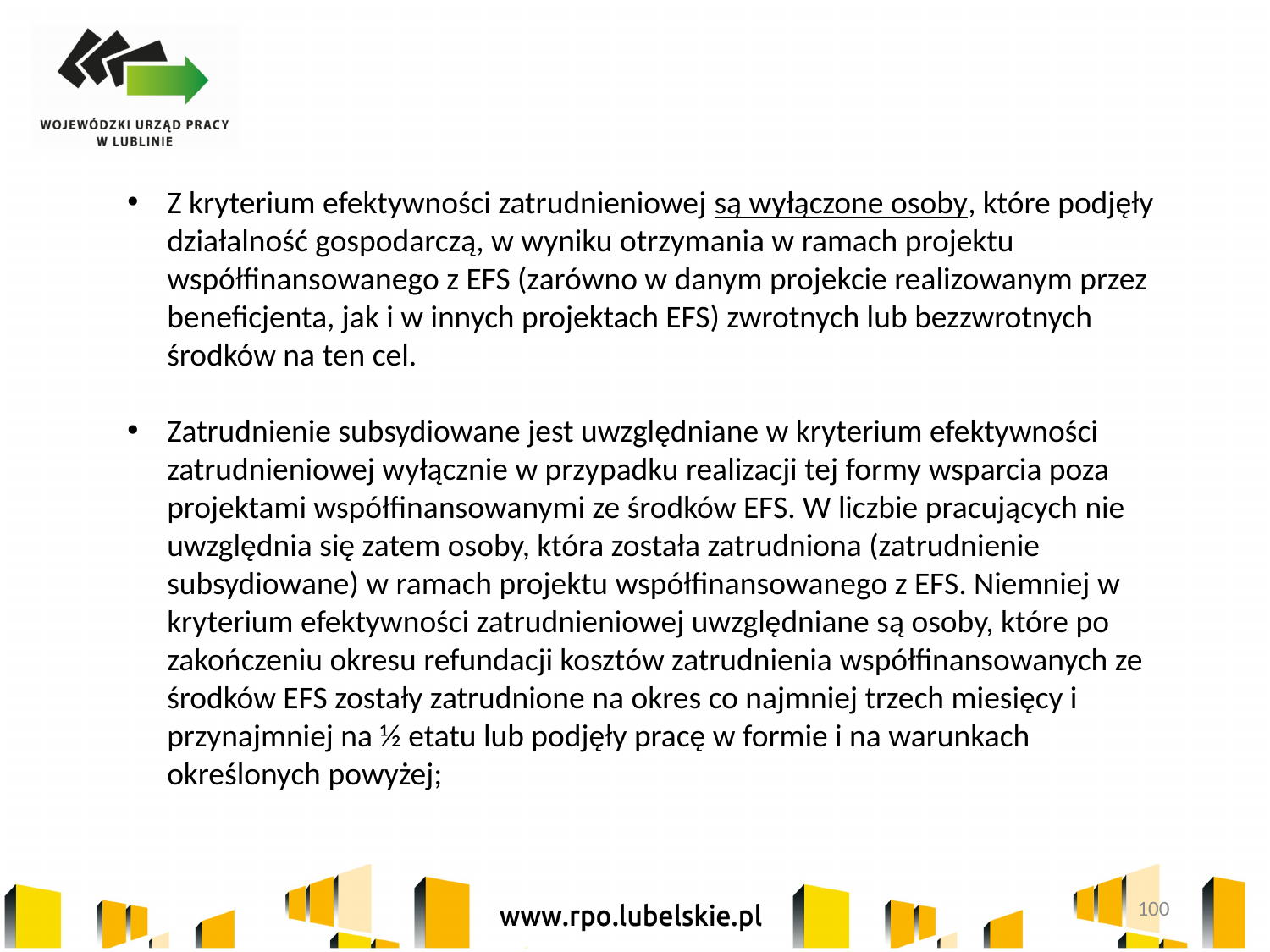

Z kryterium efektywności zatrudnieniowej są wyłączone osoby, które podjęły działalność gospodarczą, w wyniku otrzymania w ramach projektu współfinansowanego z EFS (zarówno w danym projekcie realizowanym przez beneficjenta, jak i w innych projektach EFS) zwrotnych lub bezzwrotnych środków na ten cel.

Zatrudnienie subsydiowane jest uwzględniane w kryterium efektywności zatrudnieniowej wyłącznie w przypadku realizacji tej formy wsparcia poza projektami współfinansowanymi ze środków EFS. W liczbie pracujących nie uwzględnia się zatem osoby, która została zatrudniona (zatrudnienie subsydiowane) w ramach projektu współfinansowanego z EFS. Niemniej w kryterium efektywności zatrudnieniowej uwzględniane są osoby, które po zakończeniu okresu refundacji kosztów zatrudnienia współfinansowanych ze środków EFS zostały zatrudnione na okres co najmniej trzech miesięcy i przynajmniej na ½ etatu lub podjęły pracę w formie i na warunkach określonych powyżej;

100